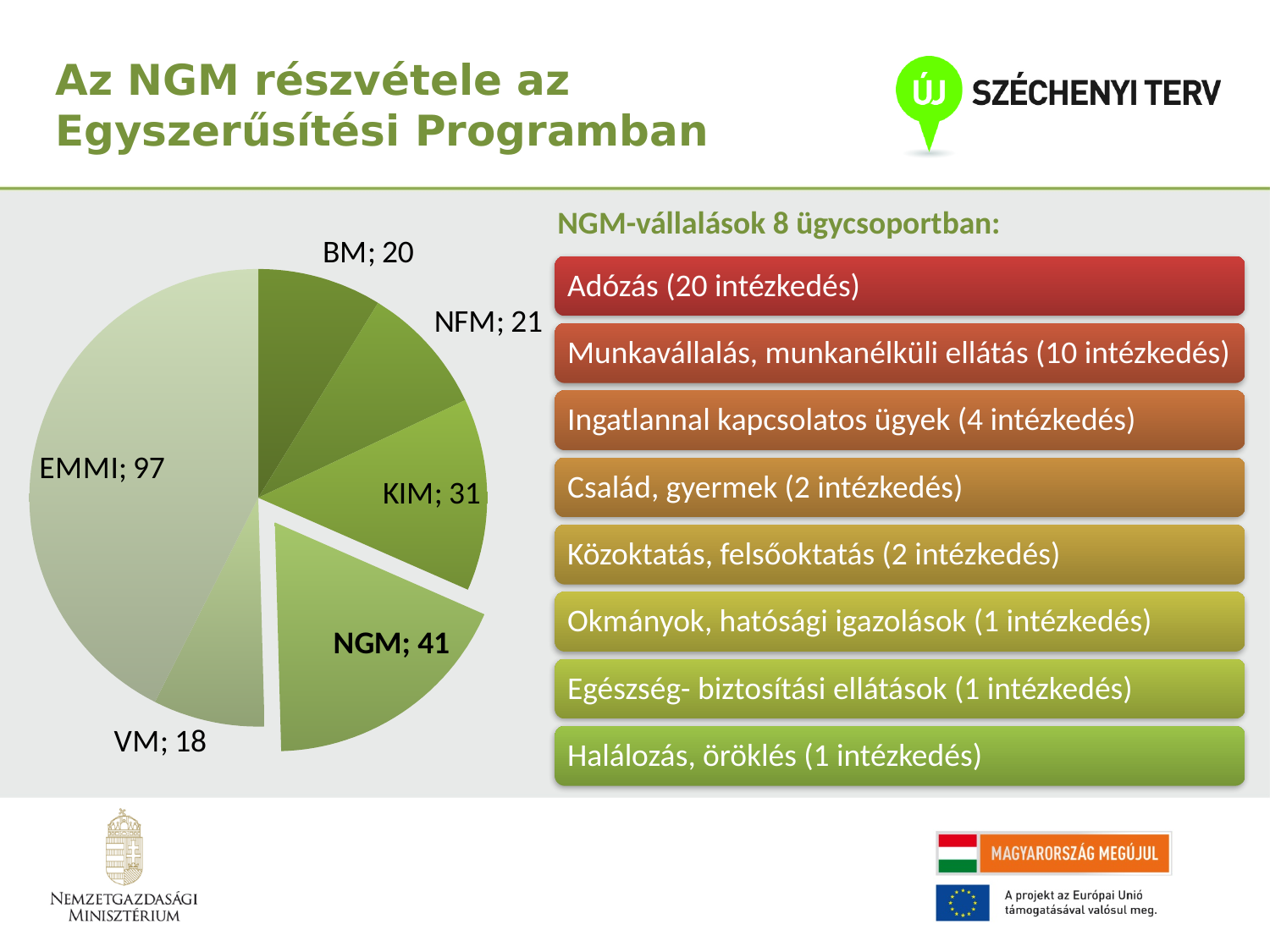

Az NGM részvétele az Egyszerűsítési Programban

### Chart

| Category |  |
|---|---|
| BM | 20.0 |
| NFM | 21.0 |
| KIM | 31.0 |
| NGM | 41.0 |
| VM | 18.0 |
| EMMI | 97.0 |
NGM-vállalások 8 ügycsoportban:
Adózás (20 intézkedés)
Munkavállalás, munkanélküli ellátás (10 intézkedés)
Ingatlannal kapcsolatos ügyek (4 intézkedés)
Család, gyermek (2 intézkedés)
Közoktatás, felsőoktatás (2 intézkedés)
Okmányok, hatósági igazolások (1 intézkedés)
Egészség- biztosítási ellátások (1 intézkedés)
Halálozás, öröklés (1 intézkedés)